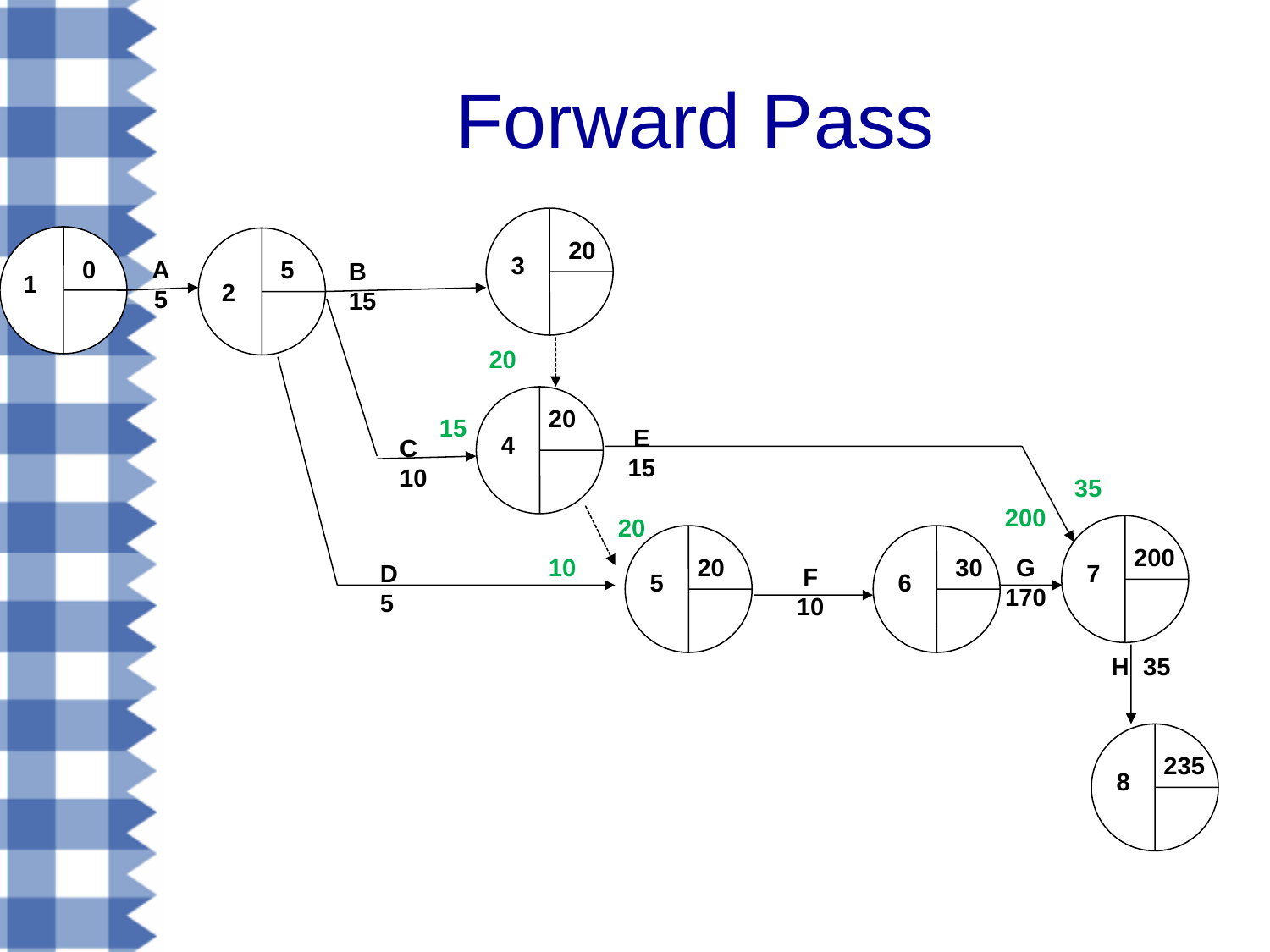

# Forward Pass

20
3
0
A
5
5
B
15
1
2

20

20
15
E
15
4
C
10

35
200

20

200
10
20
30
G
170
7
D
5
F
10
5
6

H  35

235
8